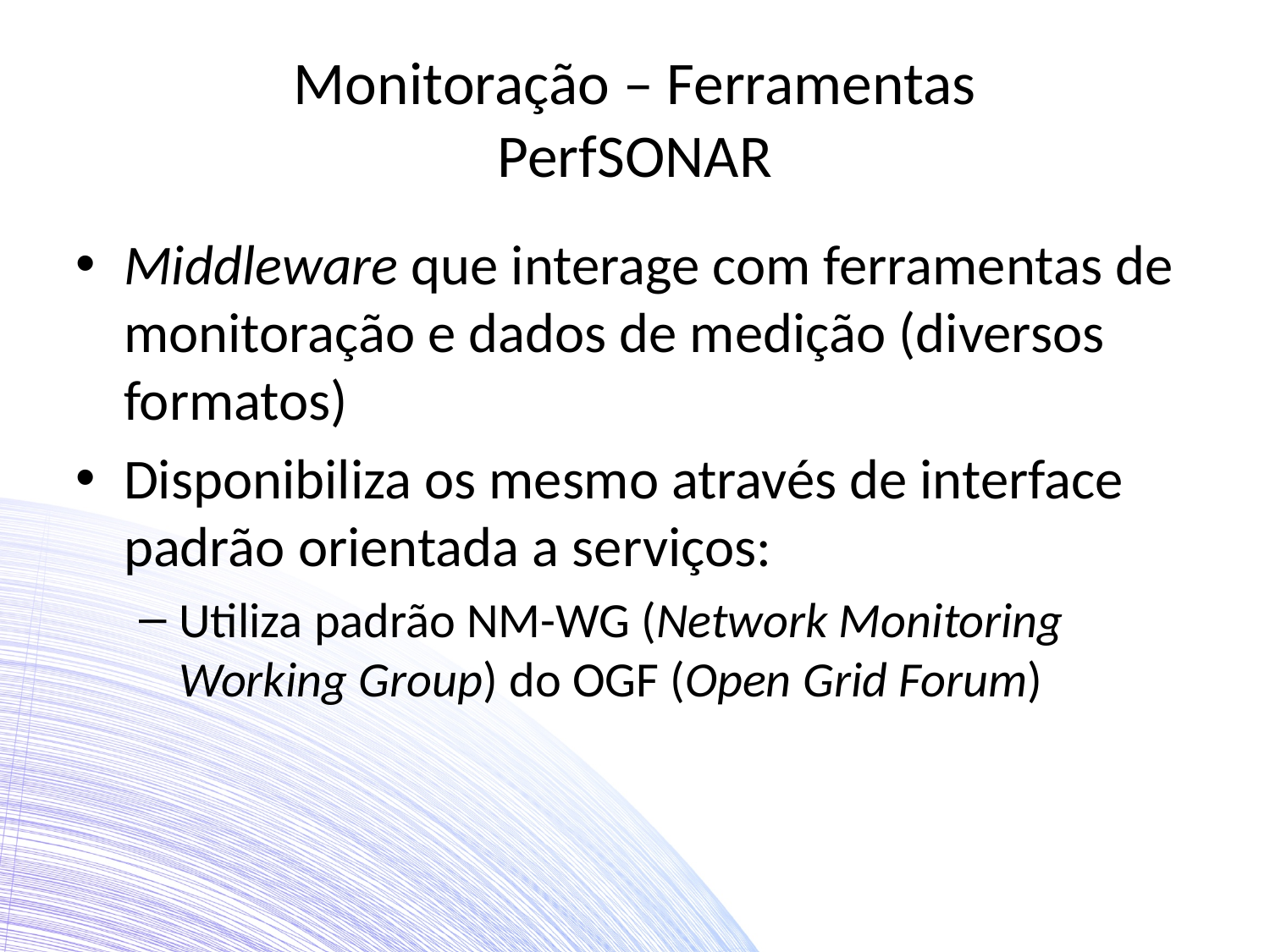

# Monitoração – Ferramentas PerfSONAR
Middleware que interage com ferramentas de monitoração e dados de medição (diversos formatos)
Disponibiliza os mesmo através de interface padrão orientada a serviços:
Utiliza padrão NM-WG (Network Monitoring Working Group) do OGF (Open Grid Forum)